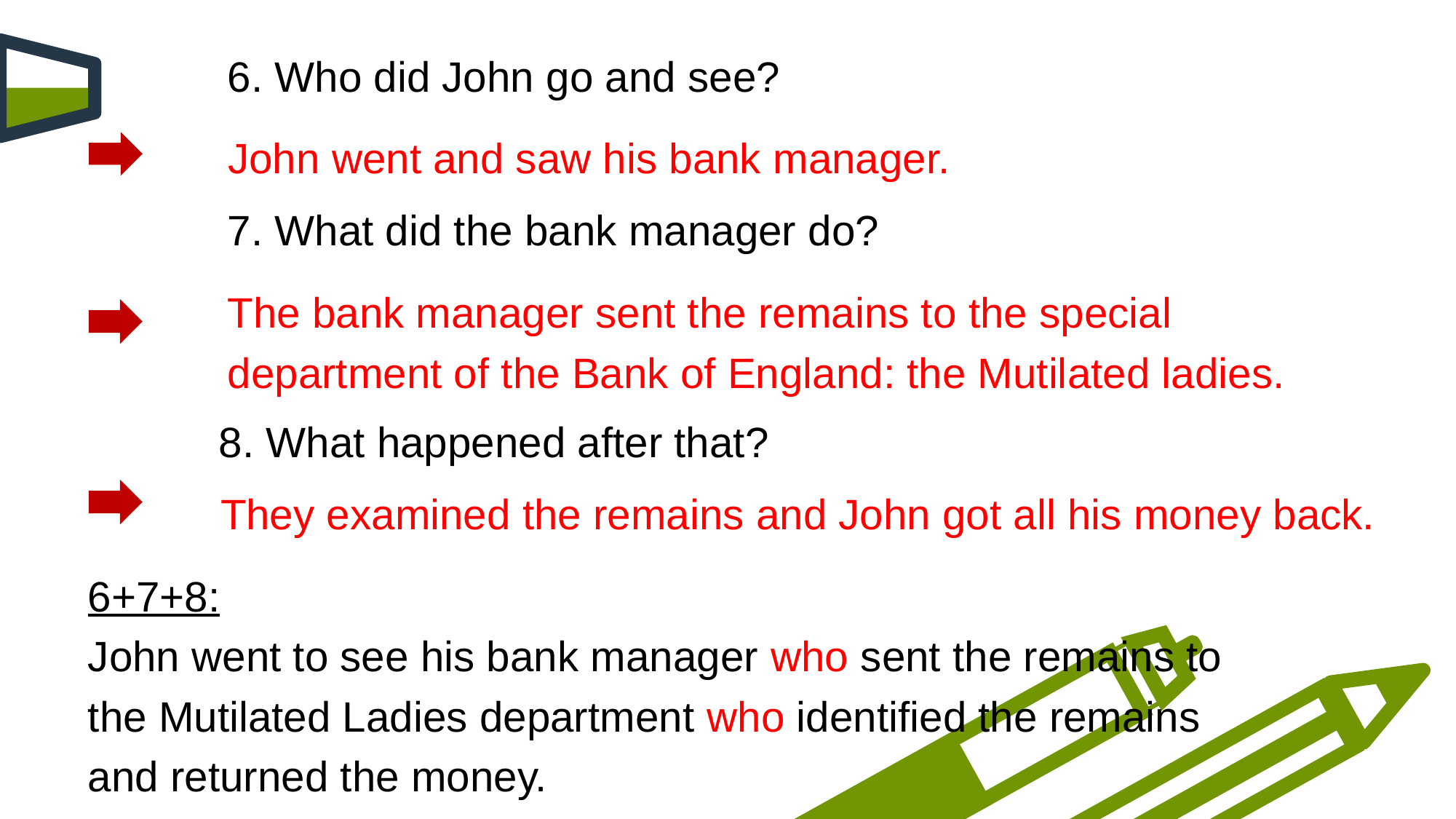

6. Who did John go and see?

John went and saw his bank manager.

7. What did the bank manager do?

The bank manager sent the remains to the special
department of the Bank of England: the Mutilated ladies.

 8. What happened after that?

They examined the remains and John got all his money back.

6+7+8:
John went to see his bank manager who sent the remains to
the Mutilated Ladies department who identified the remains
and returned the money.